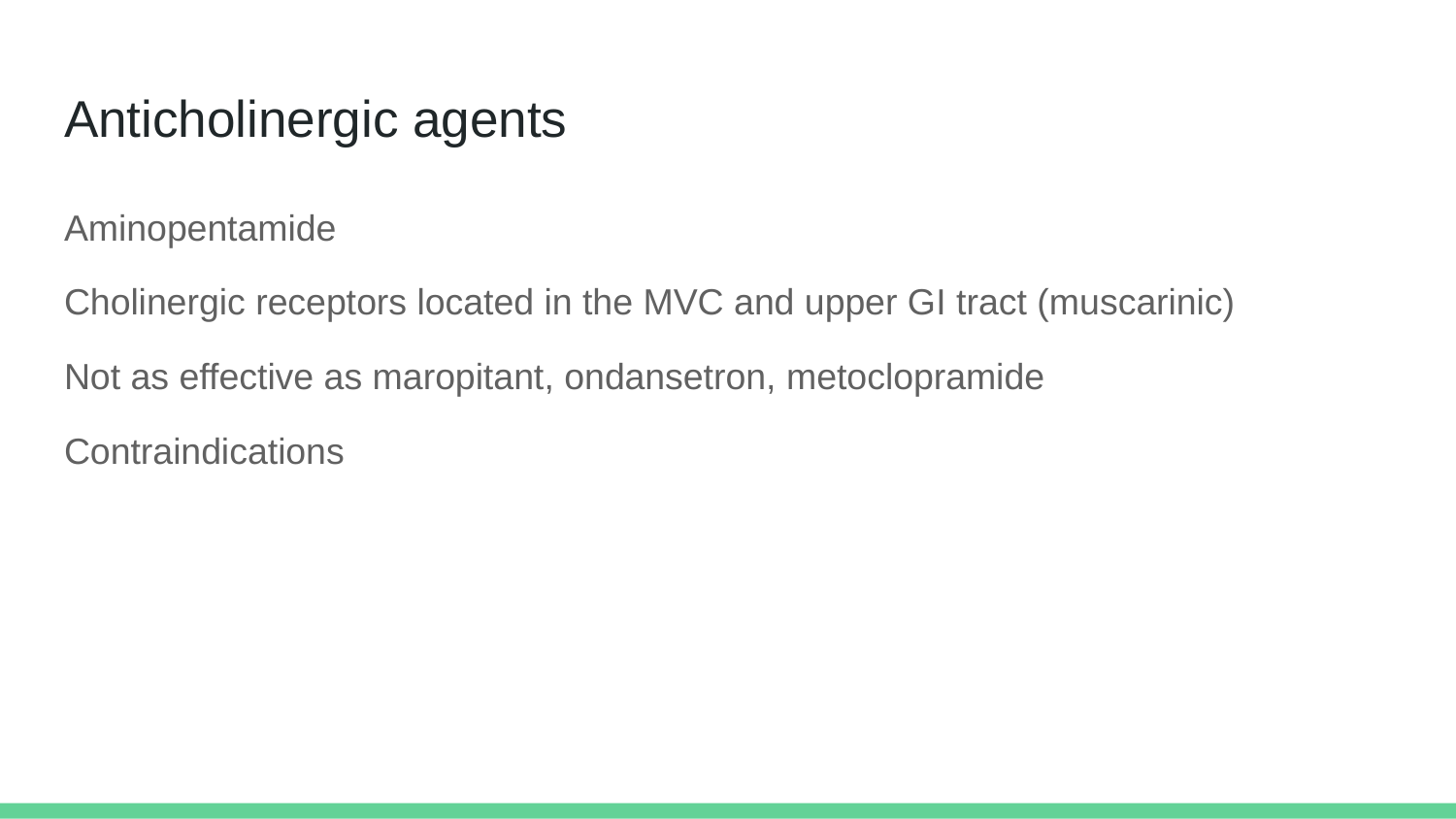

# Anticholinergic agents
Aminopentamide
Cholinergic receptors located in the MVC and upper GI tract (muscarinic)
Not as effective as maropitant, ondansetron, metoclopramide
Contraindications